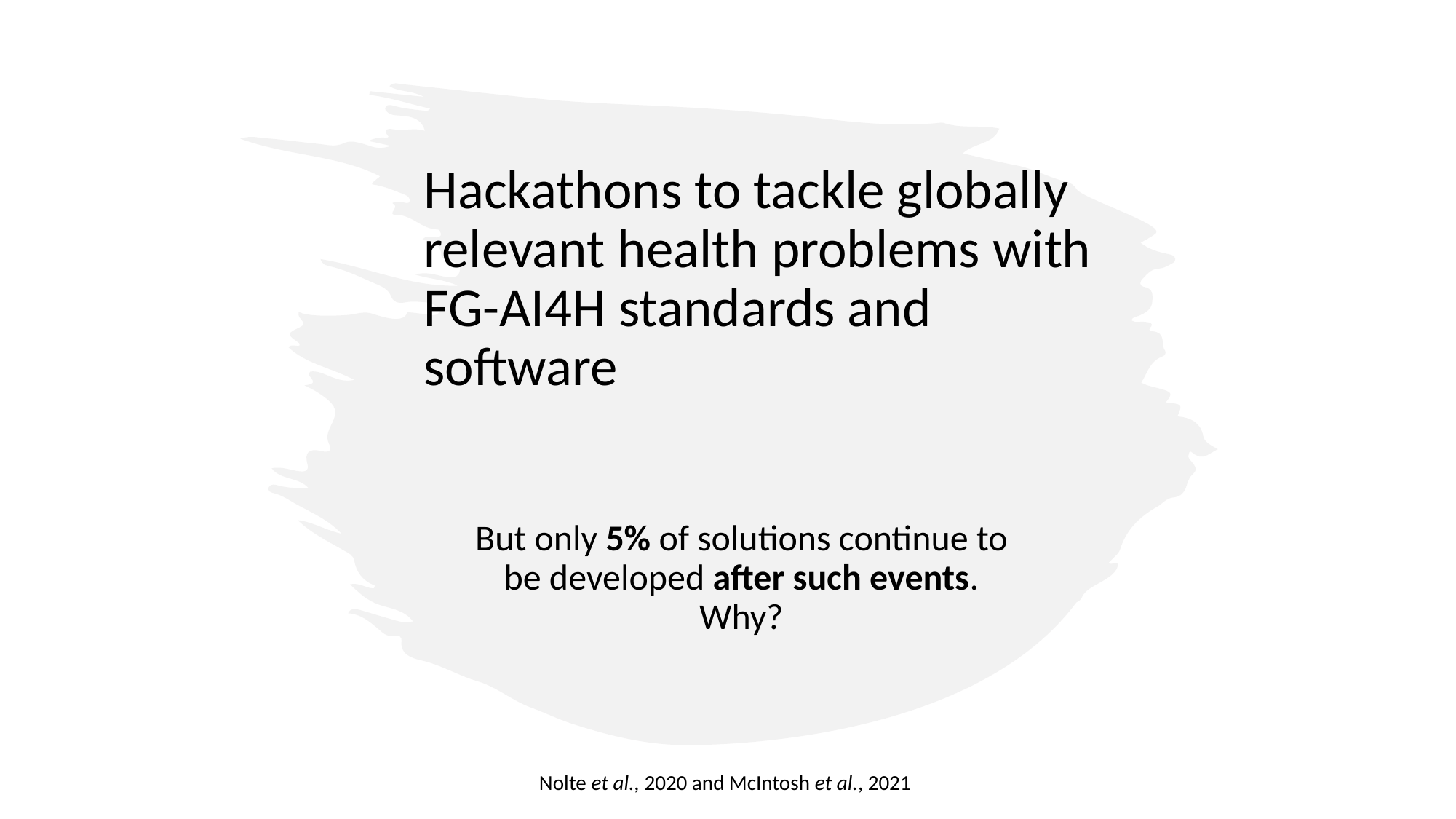

Hackathons to tackle globally relevant health problems with FG-AI4H standards and software
But only 5% of solutions continue to be developed after such events. Why?
Nolte et al., 2020 and McIntosh et al., 2021